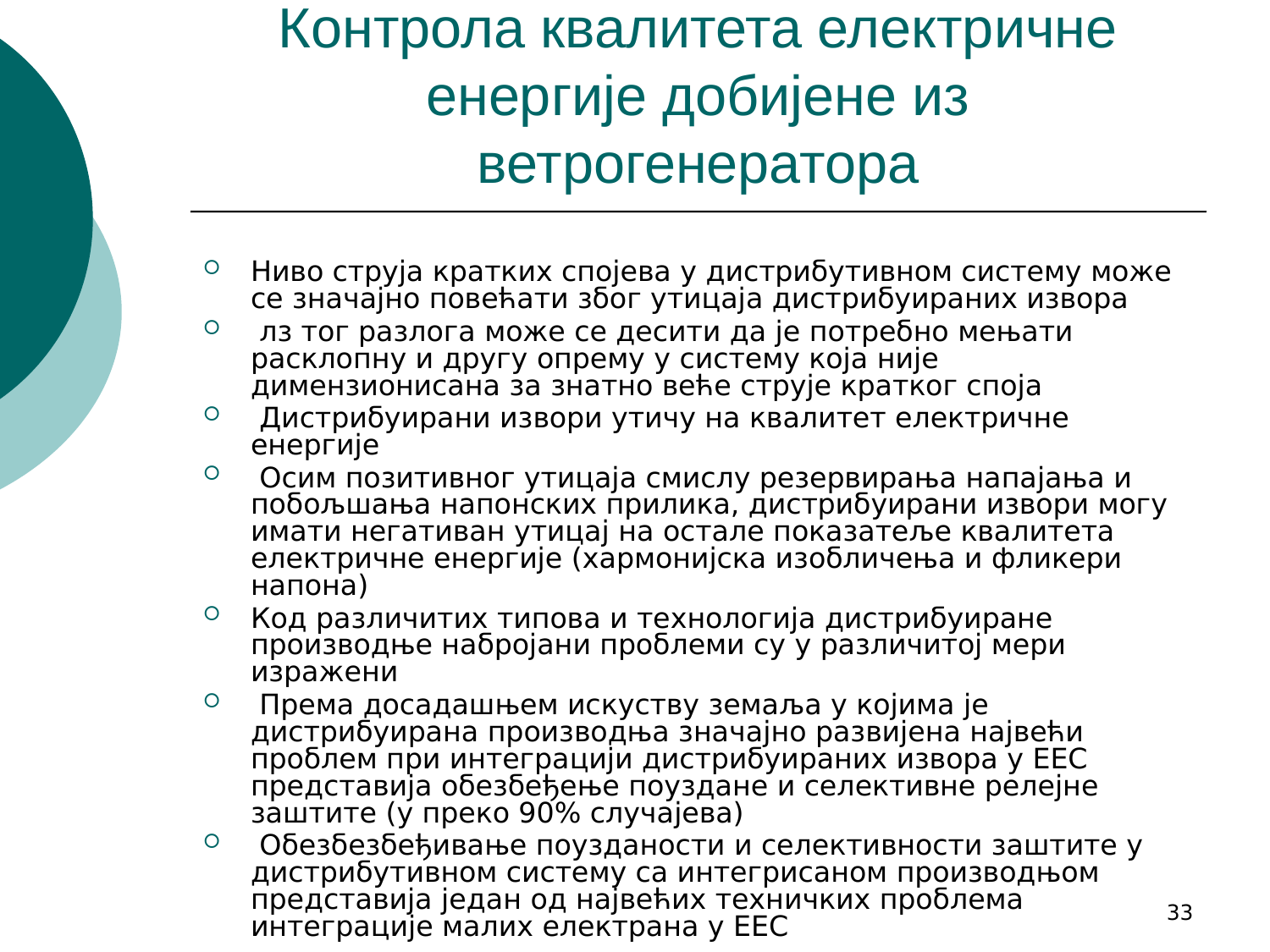

# Контрола квалитета електричне енергије добијене из ветрогенератора
Ниво струја кратких спојева у дистрибутивном систему може се значајно повећати због утицаја дистрибуираних извора
 лз тог разлога може се десити да је потребно мењати расклопну и другу опрему у систему која није димензионисана за знатно веће струје кратког споја
 Дистрибуирани извори утичу на квалитет електричне енергије
 Осим позитивног утицаја смислу резервирања напајања и побољшања напонских прилика, дистрибуирани извори могу имати негативан утицај на остале показатеље квалитета електричне енергије (хармонијска изобличења и фликери напона)
Код различитих типова и технологија дистрибуиране производње набројани проблеми су у различитој мери изражени
 Према досадашњем искуству земаља у којима је дистрибуирана производња значајно развијена највећи проблем при интеграцији дистрибуираних извора у ЕЕС представија обезбеђење поуздане и селективне релејне заштите (у преко 90% случајева)
 Обезбезбеђивање поузданости и селективности заштите у дистрибутивном систему са интегрисаном производњом представија један од највећих техничких проблема интеграције малих електрана у ЕЕС
33